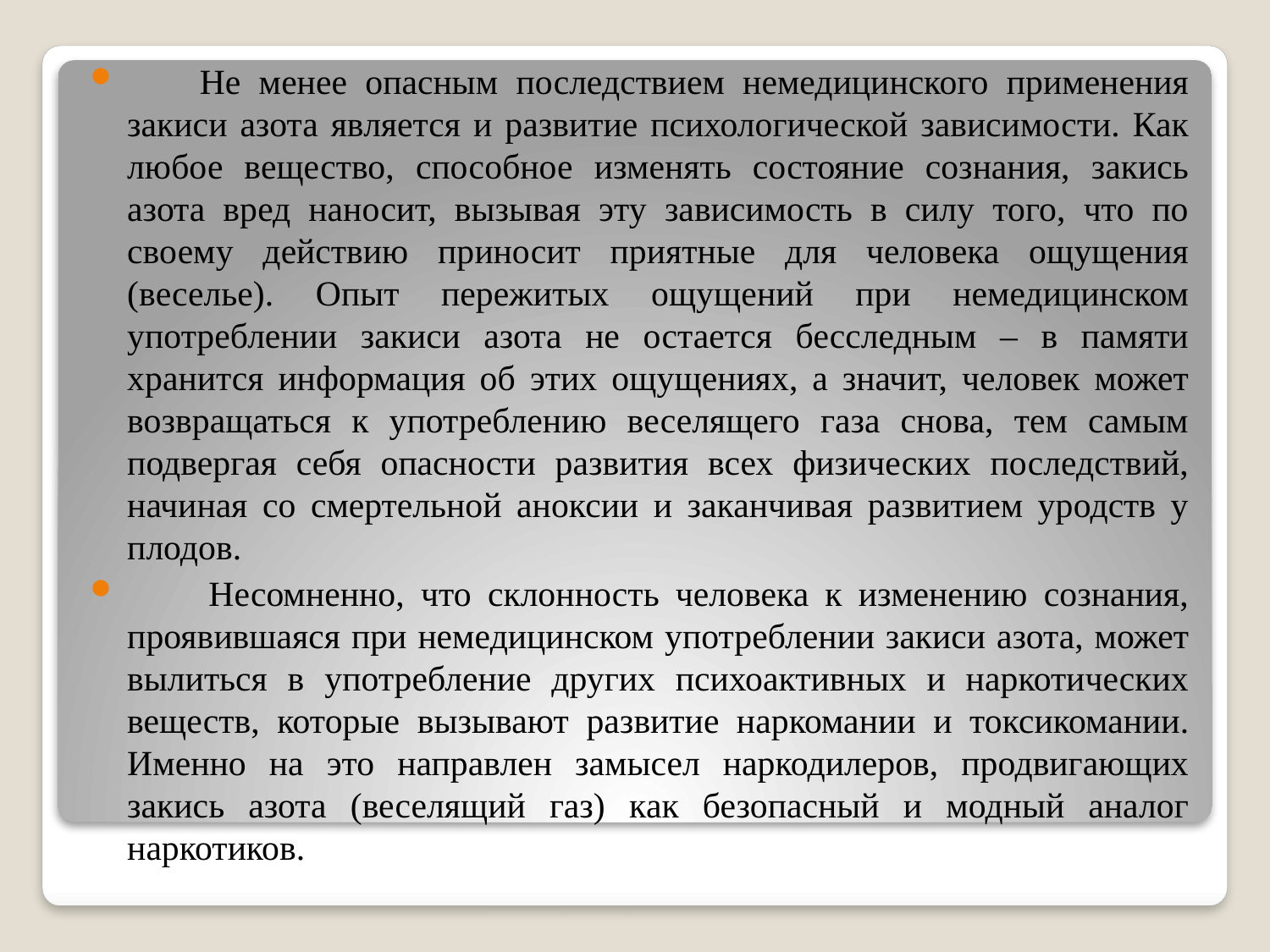

Не менее опасным последствием немедицинского применения закиси азота является и развитие психологической зависимости. Как любое вещество, способное изменять состояние сознания, закись азота вред наносит, вызывая эту зависимость в силу того, что по своему действию приносит приятные для человека ощущения (веселье). Опыт пережитых ощущений при немедицинском употреблении закиси азота не остается бесследным – в памяти хранится информация об этих ощущениях, а значит, человек может возвращаться к употреблению веселящего газа снова, тем самым подвергая себя опасности развития всех физических последствий, начиная со смертельной аноксии и заканчивая развитием уродств у плодов.
     Несомненно, что склонность человека к изменению сознания, проявившаяся при немедицинском употреблении закиси азота, может вылиться в употребление других психоактивных и наркотических веществ, которые вызывают развитие наркомании и токсикомании. Именно на это направлен замысел наркодилеров, продвигающих закись азота (веселящий газ) как безопасный и модный аналог наркотиков.